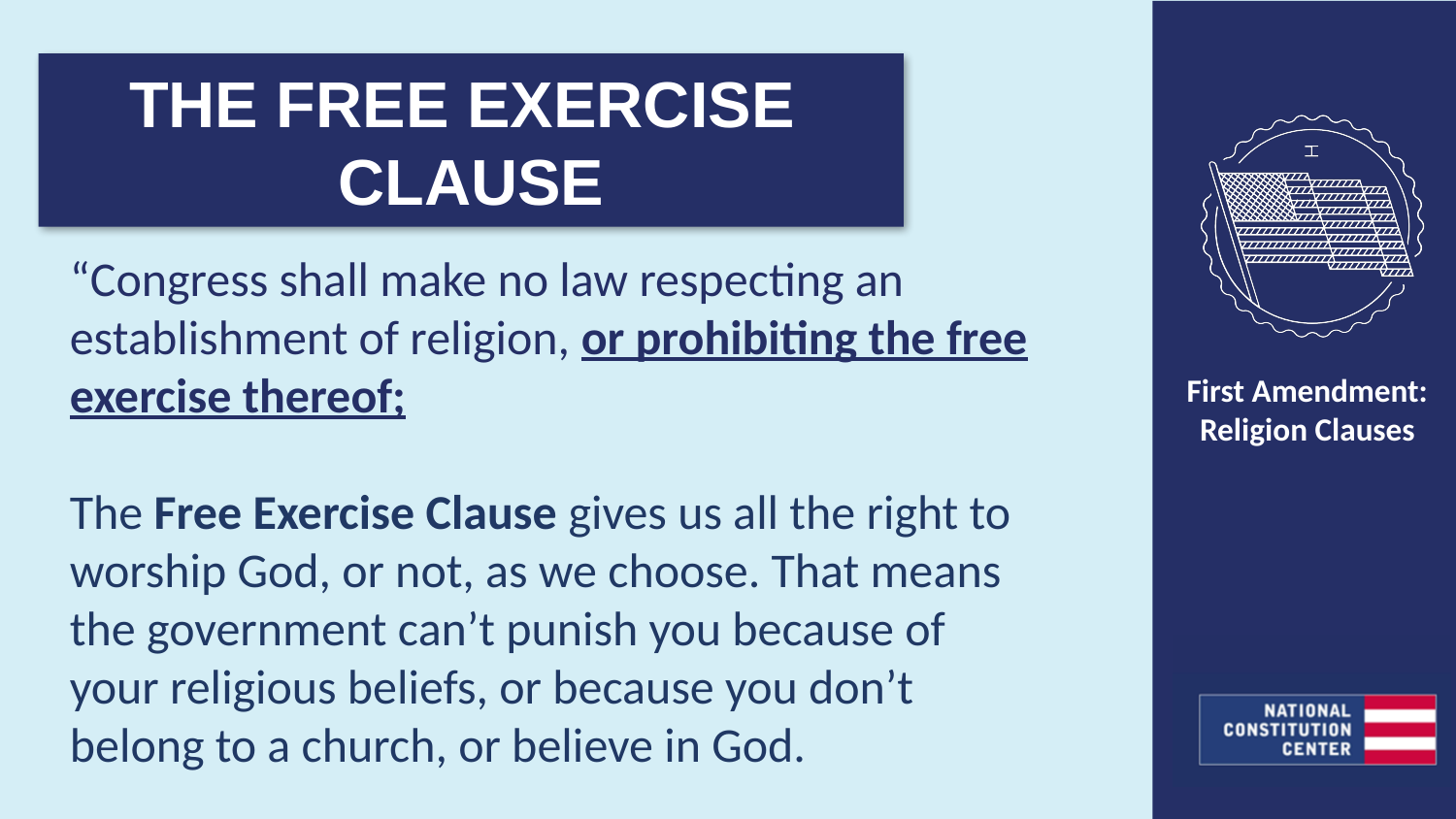

THE FREE EXERCISE  CLAUSE
“Congress shall make no law respecting an establishment of religion, or prohibiting the free exercise thereof;

The Free Exercise Clause gives us all the right to worship God, or not, as we choose. That means the government can’t punish you because of your religious beliefs, or because you don’t belong to a church, or believe in God.